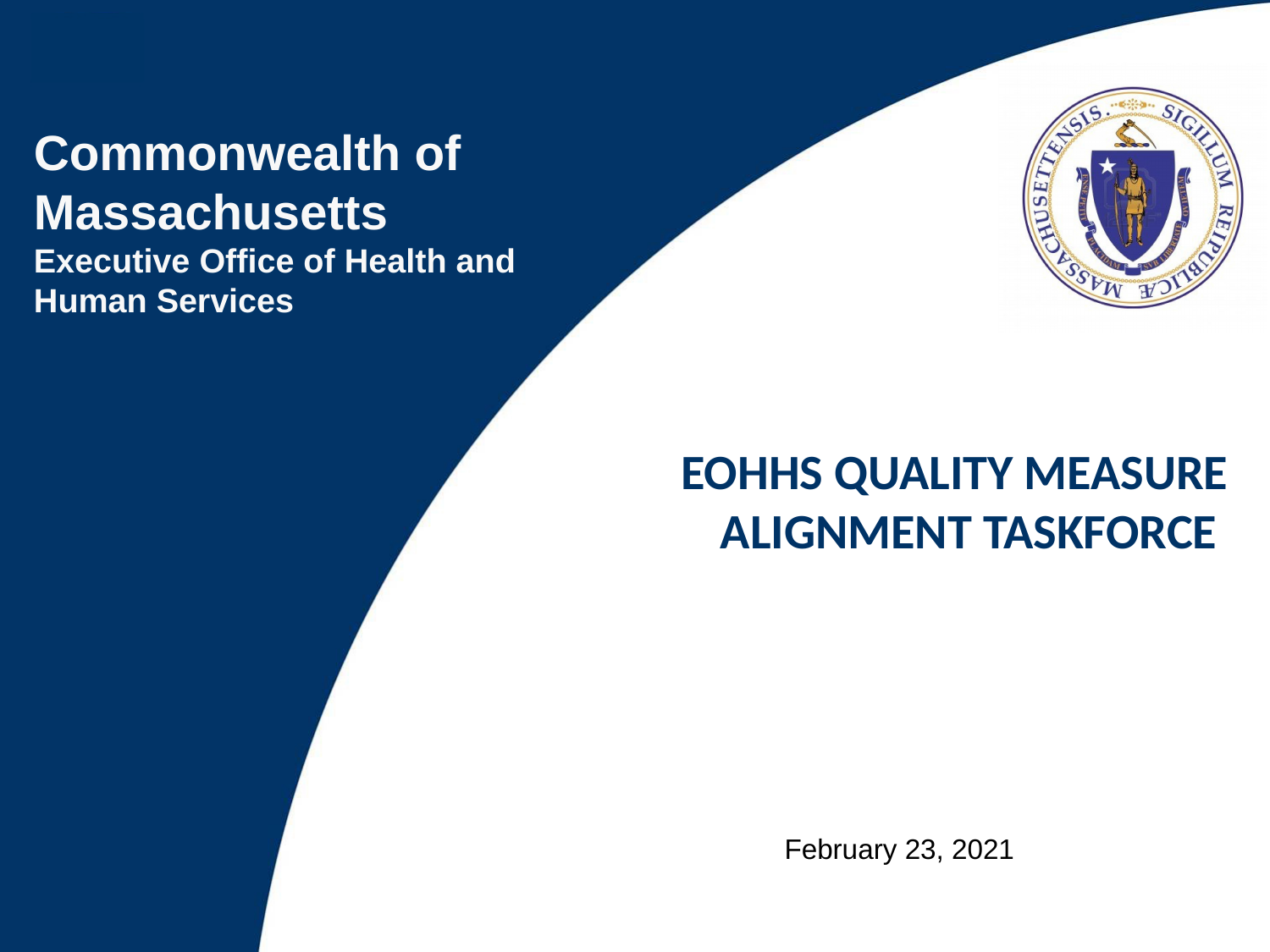

EOHHS Quality Measure alignment taskforce

February 23, 2021